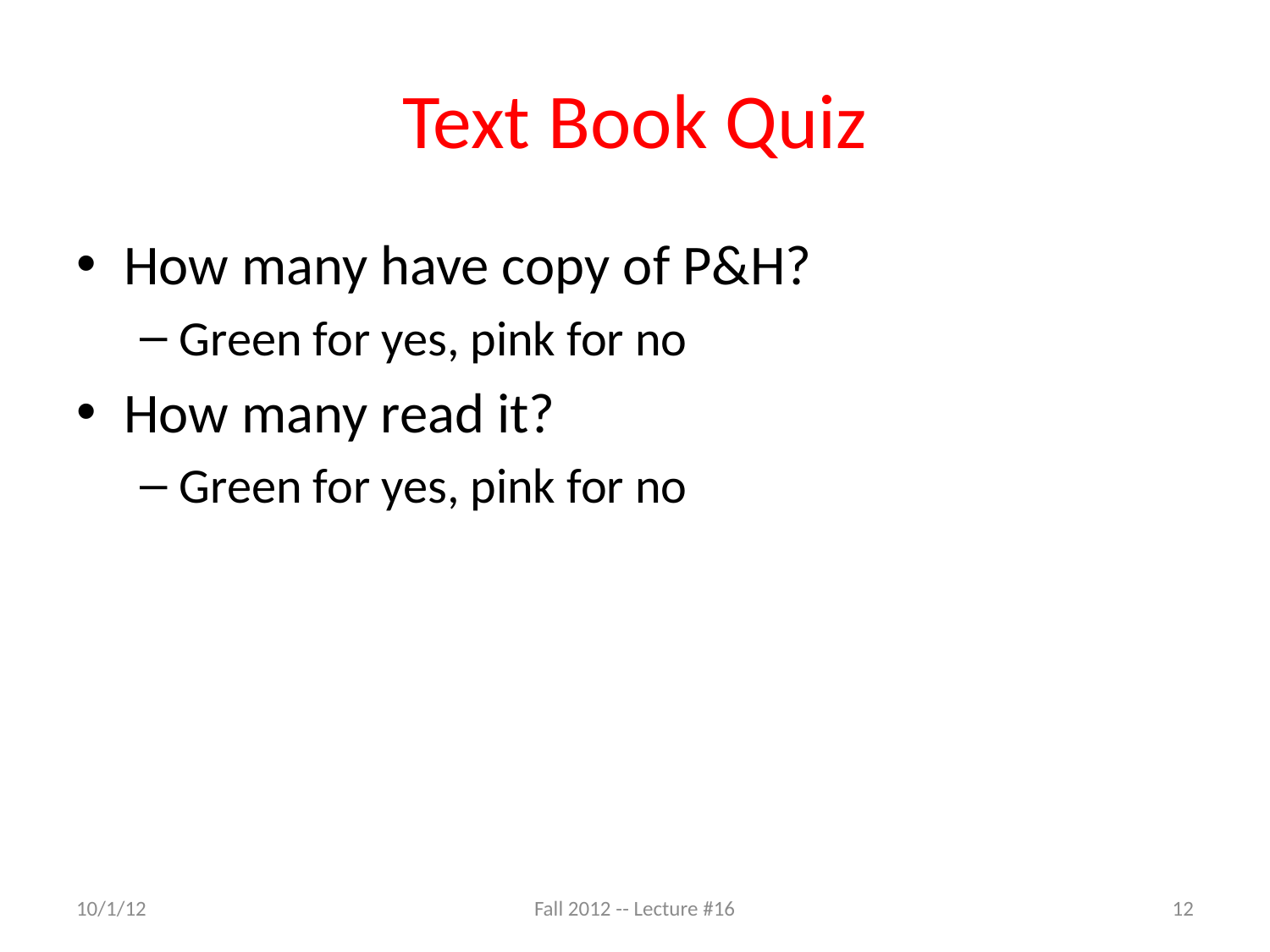

# Text Book Quiz
How many have copy of P&H?
Green for yes, pink for no
How many read it?
Green for yes, pink for no
10/1/12
Fall 2012 -- Lecture #16
12